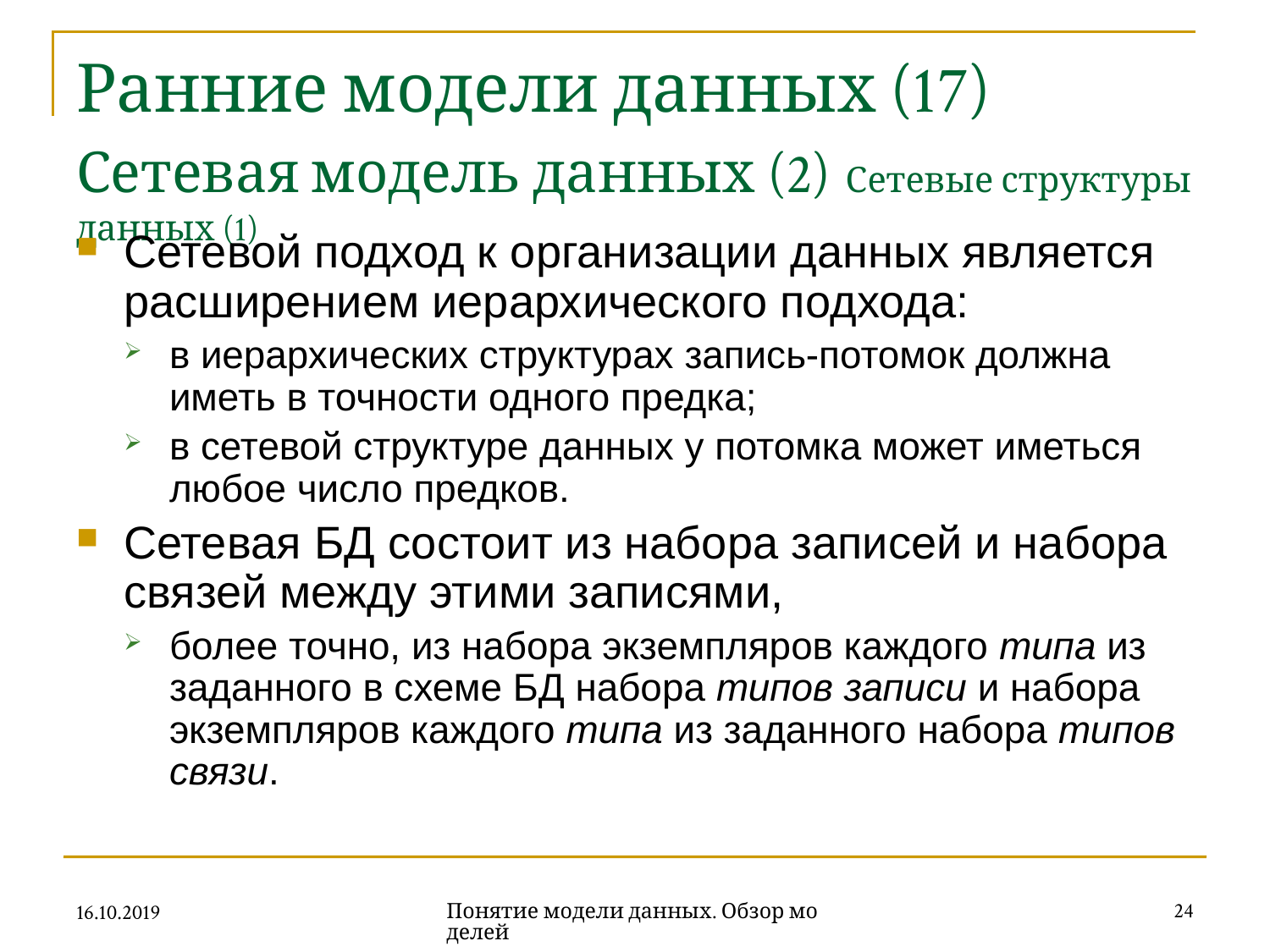

# Ранние модели данных (17) Сетевая модель данных (2) Сетевые структуры данных (1)
Сетевой подход к организации данных является расширением иерархического подхода:
в иерархических структурах запись-потомок должна иметь в точности одного предка;
в сетевой структуре данных у потомка может иметься любое число предков.
Сетевая БД состоит из набора записей и набора связей между этими записями,
более точно, из набора экземпляров каждого типа из заданного в схеме БД набора типов записи и набора экземпляров каждого типа из заданного набора типов связи.

16.10.2019
24
Понятие модели данных. Обзор моделей